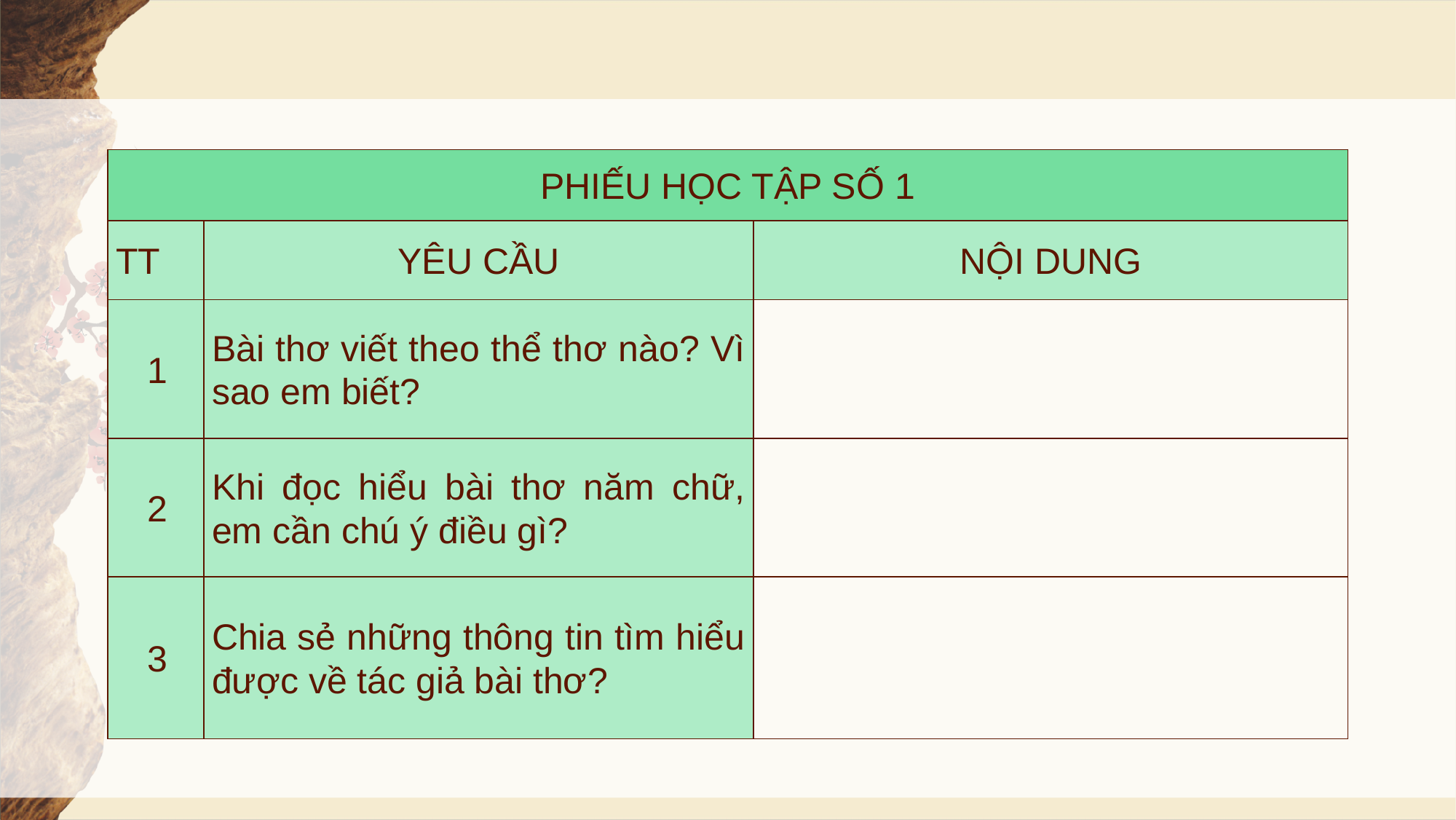

| PHIẾU HỌC TẬP SỐ 1 |  |  |
| --- | --- | --- |
| TT | YÊU CẦU | NỘI DUNG |
| 1 | Bài thơ viết theo thể thơ nào? Vì sao em biết? |  |
| 2 | Khi đọc hiểu bài thơ năm chữ, em cần chú ý điều gì? |  |
| 3 | Chia sẻ những thông tin tìm hiểu được về tác giả bài thơ? |  |